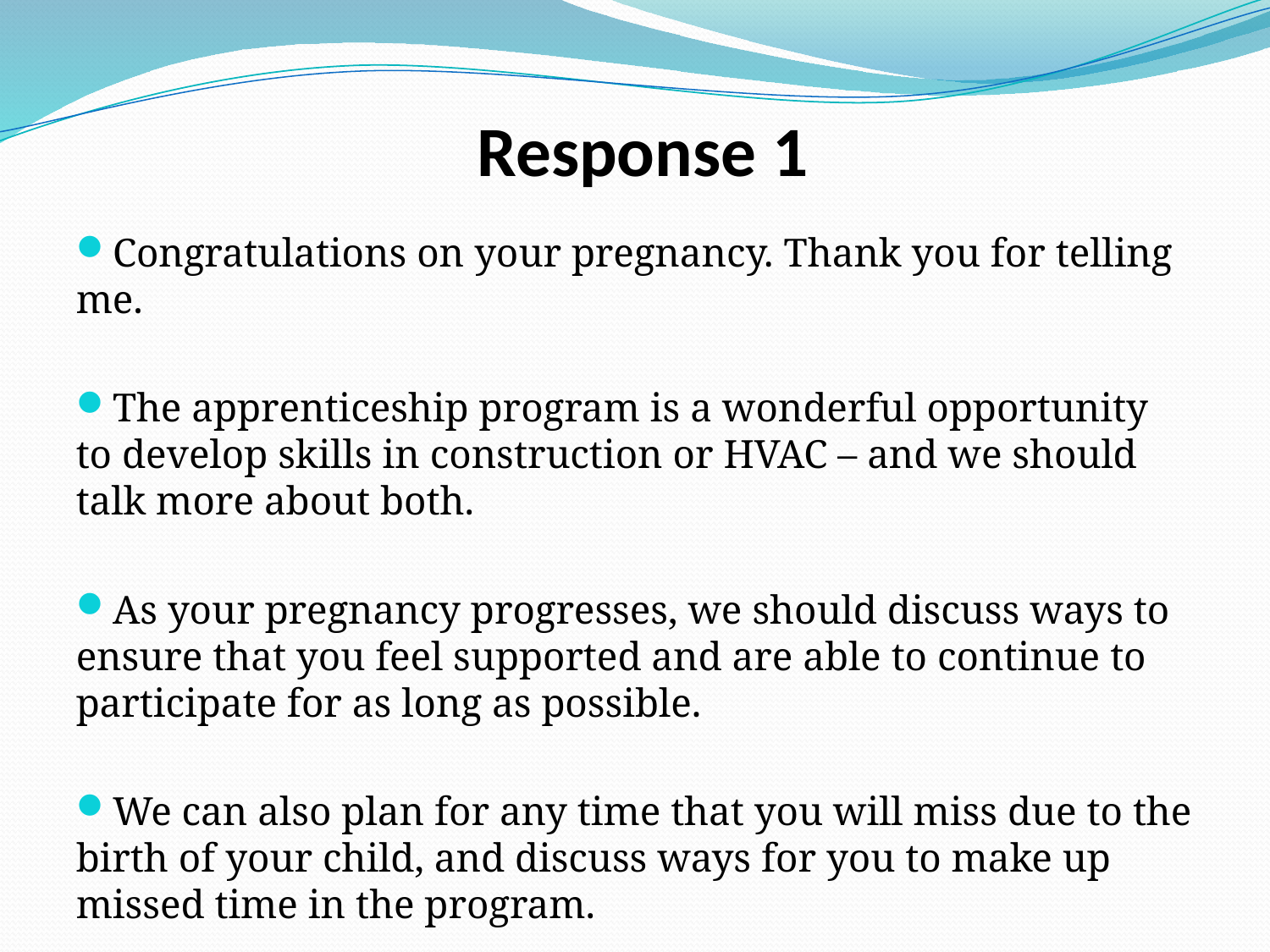

# Response 1
Congratulations on your pregnancy. Thank you for telling me.

The apprenticeship program is a wonderful opportunity to develop skills in construction or HVAC – and we should talk more about both.

As your pregnancy progresses, we should discuss ways to ensure that you feel supported and are able to continue to participate for as long as possible.

We can also plan for any time that you will miss due to the birth of your child, and discuss ways for you to make up missed time in the program.